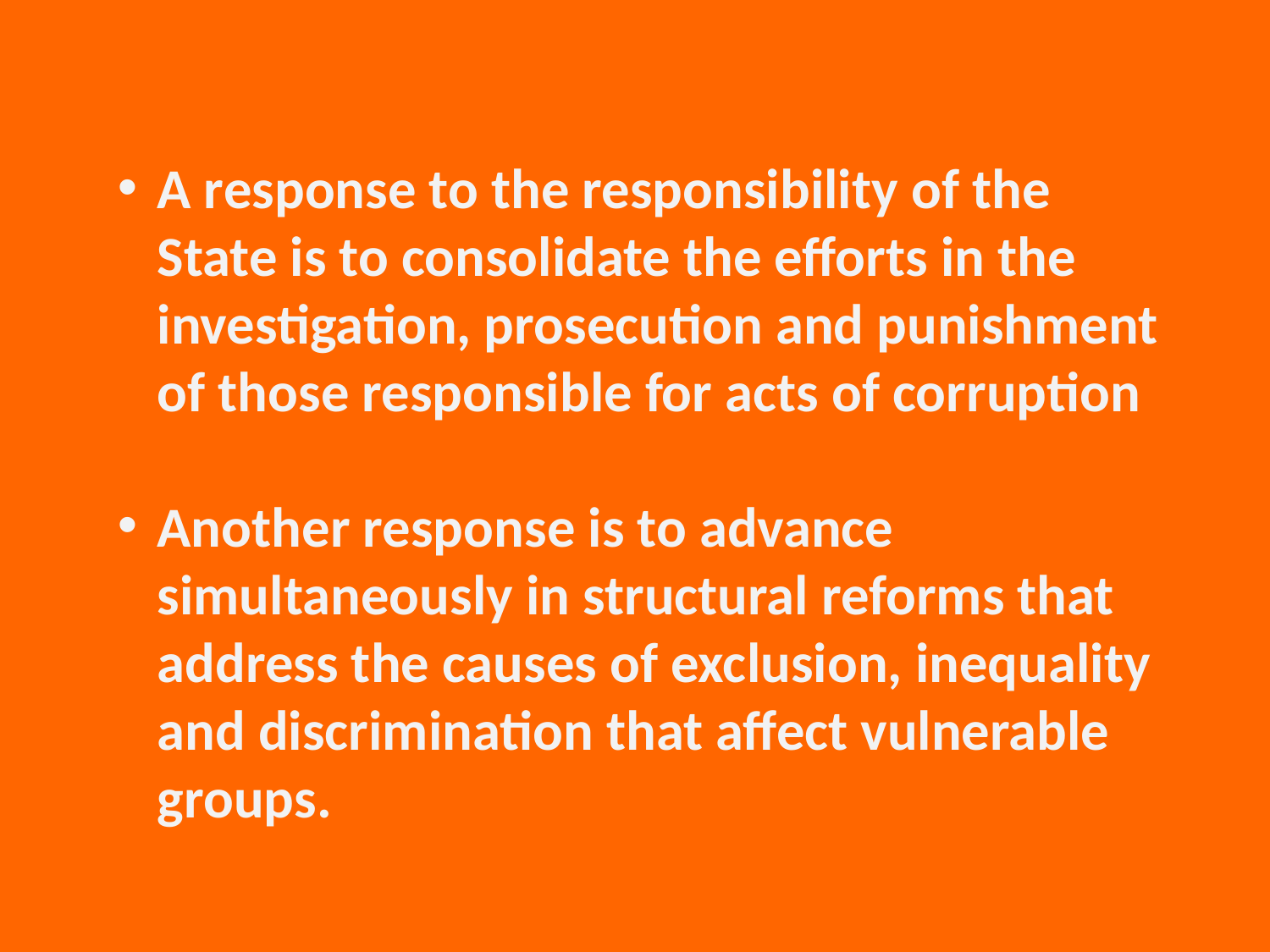

A response to the responsibility of the State is to consolidate the efforts in the investigation, prosecution and punishment of those responsible for acts of corruption

Another response is to advance simultaneously in structural reforms that address the causes of exclusion, inequality and discrimination that affect vulnerable groups.